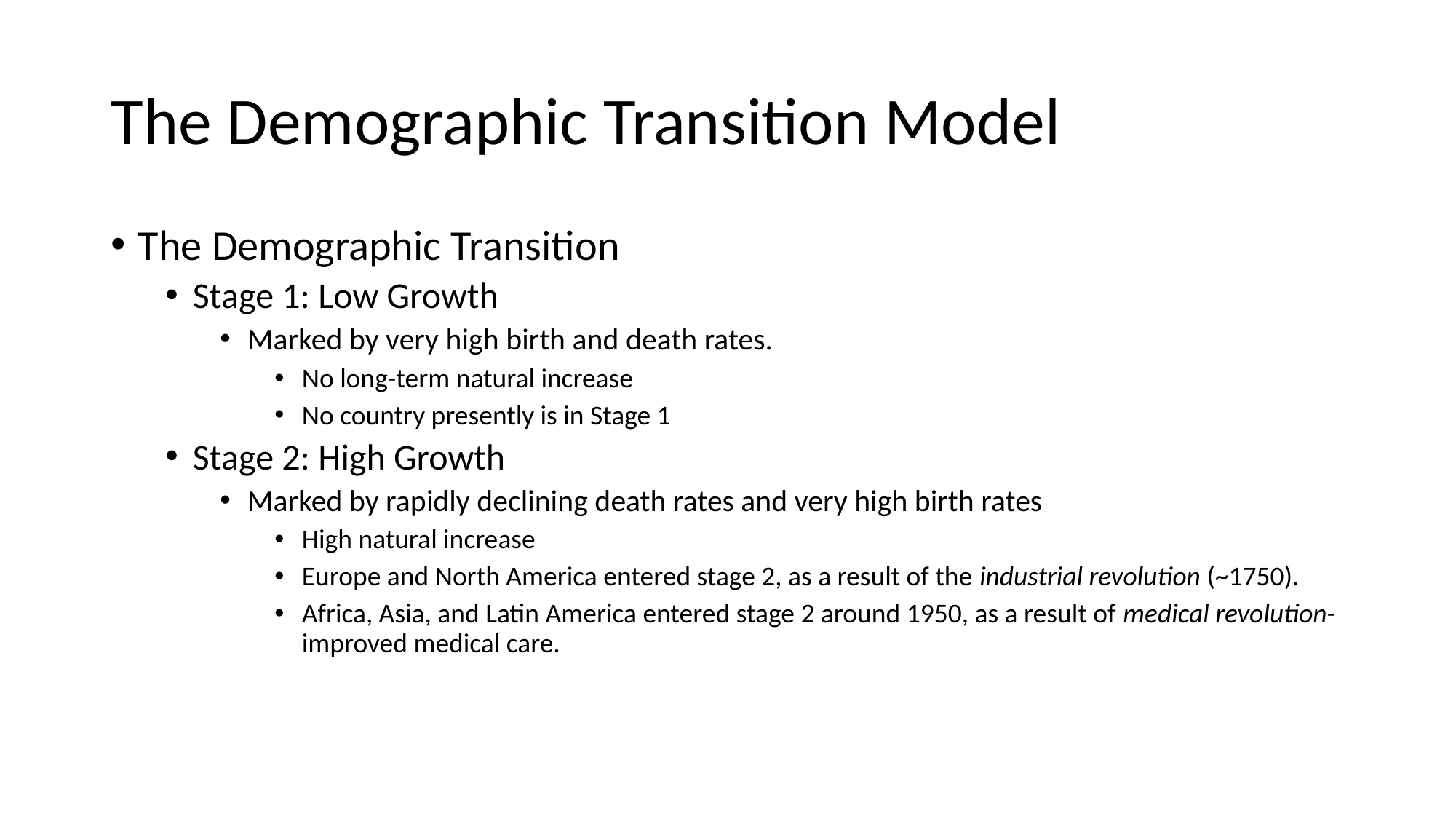

# The Demographic Transition Model
The Demographic Transition
Stage 1: Low Growth
Marked by very high birth and death rates.
No long-term natural increase
No country presently is in Stage 1
Stage 2: High Growth
Marked by rapidly declining death rates and very high birth rates
High natural increase
Europe and North America entered stage 2, as a result of the industrial revolution (~1750).
Africa, Asia, and Latin America entered stage 2 around 1950, as a result of medical revolution-improved medical care.